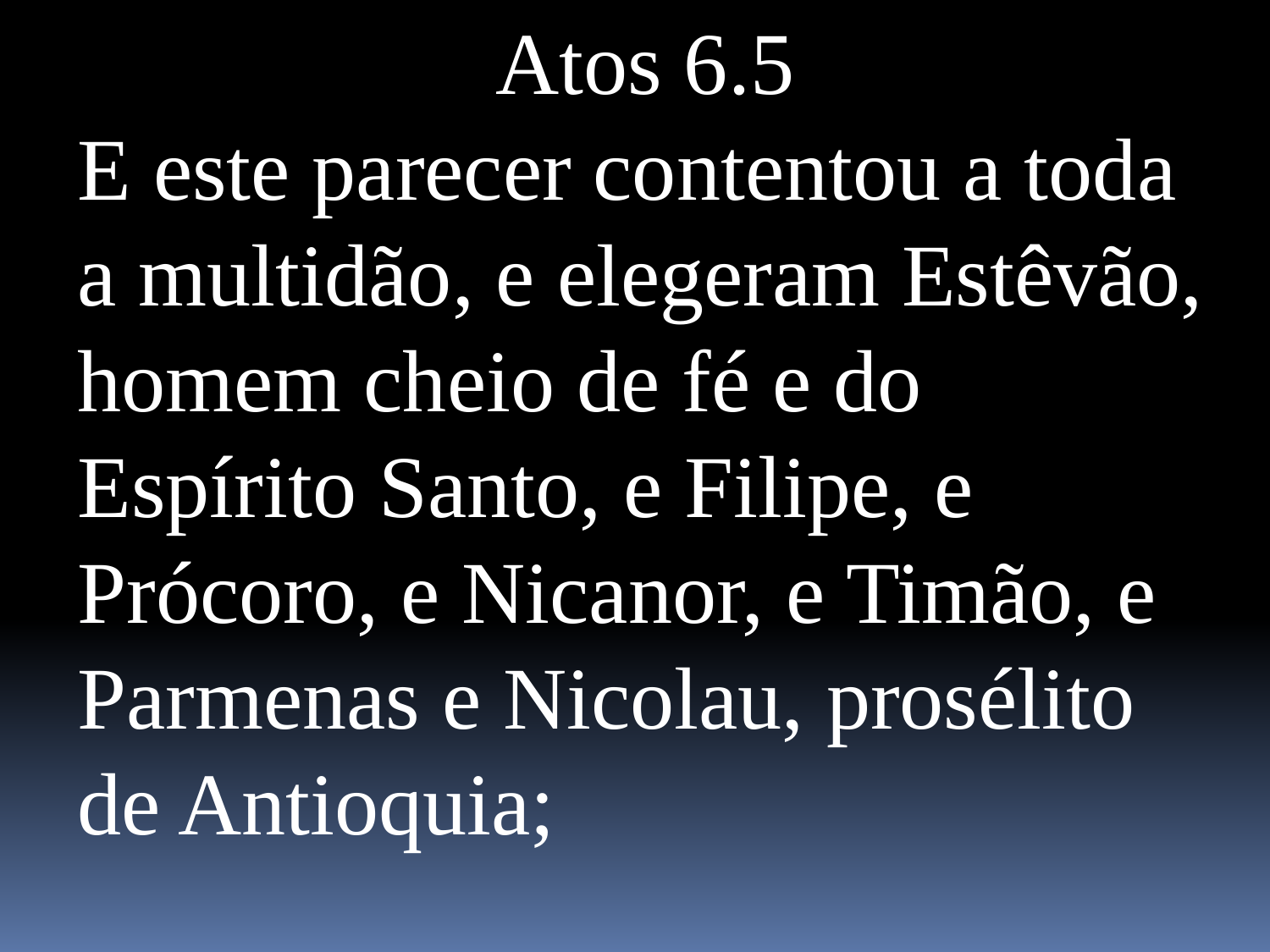

Atos 6.5
E este parecer contentou a toda a multidão, e elegeram Estêvão, homem cheio de fé e do Espírito Santo, e Filipe, e Prócoro, e Nicanor, e Timão, e Parmenas e Nicolau, prosélito de Antioquia;